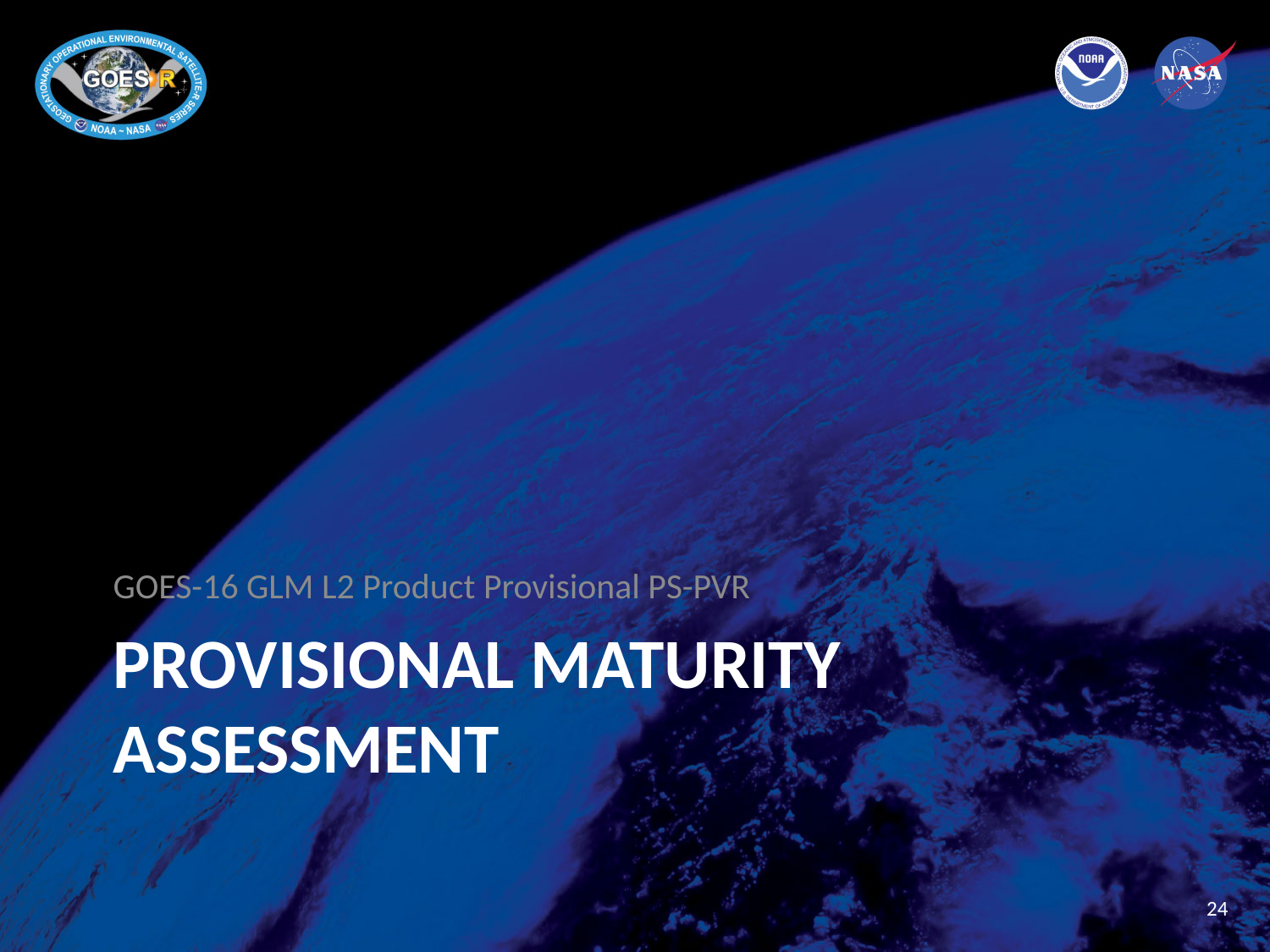

GOES-16 GLM L2 Product Provisional PS-PVR
# Provisional Maturity Assessment
24